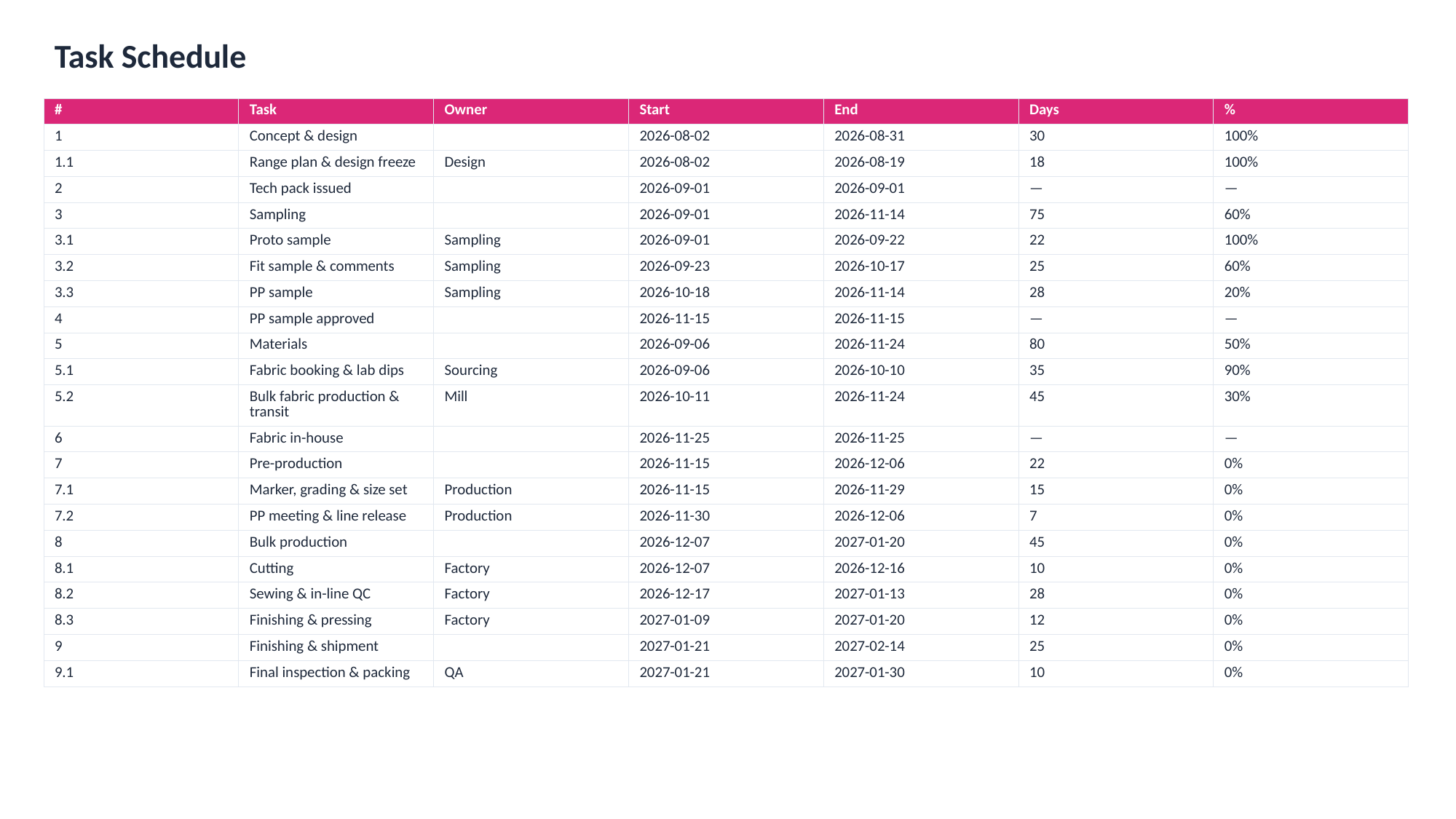

Task Schedule
| # | Task | Owner | Start | End | Days | % |
| --- | --- | --- | --- | --- | --- | --- |
| 1 | Concept & design |  | 2026-08-02 | 2026-08-31 | 30 | 100% |
| 1.1 | Range plan & design freeze | Design | 2026-08-02 | 2026-08-19 | 18 | 100% |
| 2 | Tech pack issued |  | 2026-09-01 | 2026-09-01 | — | — |
| 3 | Sampling |  | 2026-09-01 | 2026-11-14 | 75 | 60% |
| 3.1 | Proto sample | Sampling | 2026-09-01 | 2026-09-22 | 22 | 100% |
| 3.2 | Fit sample & comments | Sampling | 2026-09-23 | 2026-10-17 | 25 | 60% |
| 3.3 | PP sample | Sampling | 2026-10-18 | 2026-11-14 | 28 | 20% |
| 4 | PP sample approved |  | 2026-11-15 | 2026-11-15 | — | — |
| 5 | Materials |  | 2026-09-06 | 2026-11-24 | 80 | 50% |
| 5.1 | Fabric booking & lab dips | Sourcing | 2026-09-06 | 2026-10-10 | 35 | 90% |
| 5.2 | Bulk fabric production & transit | Mill | 2026-10-11 | 2026-11-24 | 45 | 30% |
| 6 | Fabric in-house |  | 2026-11-25 | 2026-11-25 | — | — |
| 7 | Pre-production |  | 2026-11-15 | 2026-12-06 | 22 | 0% |
| 7.1 | Marker, grading & size set | Production | 2026-11-15 | 2026-11-29 | 15 | 0% |
| 7.2 | PP meeting & line release | Production | 2026-11-30 | 2026-12-06 | 7 | 0% |
| 8 | Bulk production |  | 2026-12-07 | 2027-01-20 | 45 | 0% |
| 8.1 | Cutting | Factory | 2026-12-07 | 2026-12-16 | 10 | 0% |
| 8.2 | Sewing & in-line QC | Factory | 2026-12-17 | 2027-01-13 | 28 | 0% |
| 8.3 | Finishing & pressing | Factory | 2027-01-09 | 2027-01-20 | 12 | 0% |
| 9 | Finishing & shipment |  | 2027-01-21 | 2027-02-14 | 25 | 0% |
| 9.1 | Final inspection & packing | QA | 2027-01-21 | 2027-01-30 | 10 | 0% |